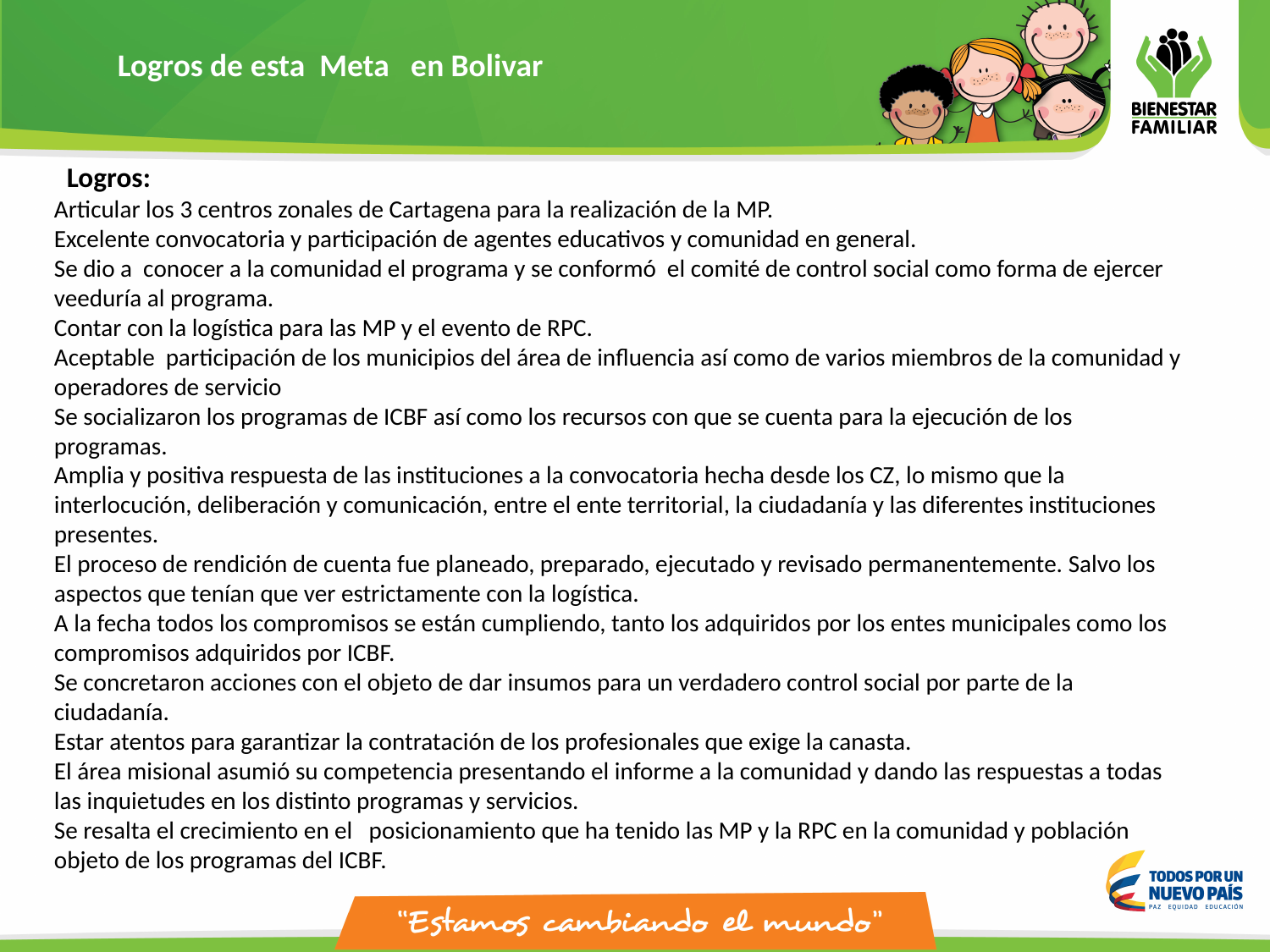

Logros de esta  Meta   en Bolivar
  Logros:
Articular los 3 centros zonales de Cartagena para la realización de la MP.
Excelente convocatoria y participación de agentes educativos y comunidad en general.
Se dio a  conocer a la comunidad el programa y se conformó  el comité de control social como forma de ejercer veeduría al programa.
Contar con la logística para las MP y el evento de RPC.
Aceptable  participación de los municipios del área de influencia así como de varios miembros de la comunidad y operadores de servicio
Se socializaron los programas de ICBF así como los recursos con que se cuenta para la ejecución de los programas.
Amplia y positiva respuesta de las instituciones a la convocatoria hecha desde los CZ, lo mismo que la interlocución, deliberación y comunicación, entre el ente territorial, la ciudadanía y las diferentes instituciones presentes.
El proceso de rendición de cuenta fue planeado, preparado, ejecutado y revisado permanentemente. Salvo los aspectos que tenían que ver estrictamente con la logística.
A la fecha todos los compromisos se están cumpliendo, tanto los adquiridos por los entes municipales como los compromisos adquiridos por ICBF.
Se concretaron acciones con el objeto de dar insumos para un verdadero control social por parte de la ciudadanía.
Estar atentos para garantizar la contratación de los profesionales que exige la canasta.
El área misional asumió su competencia presentando el informe a la comunidad y dando las respuestas a todas las inquietudes en los distinto programas y servicios.
Se resalta el crecimiento en el   posicionamiento que ha tenido las MP y la RPC en la comunidad y población objeto de los programas del ICBF.